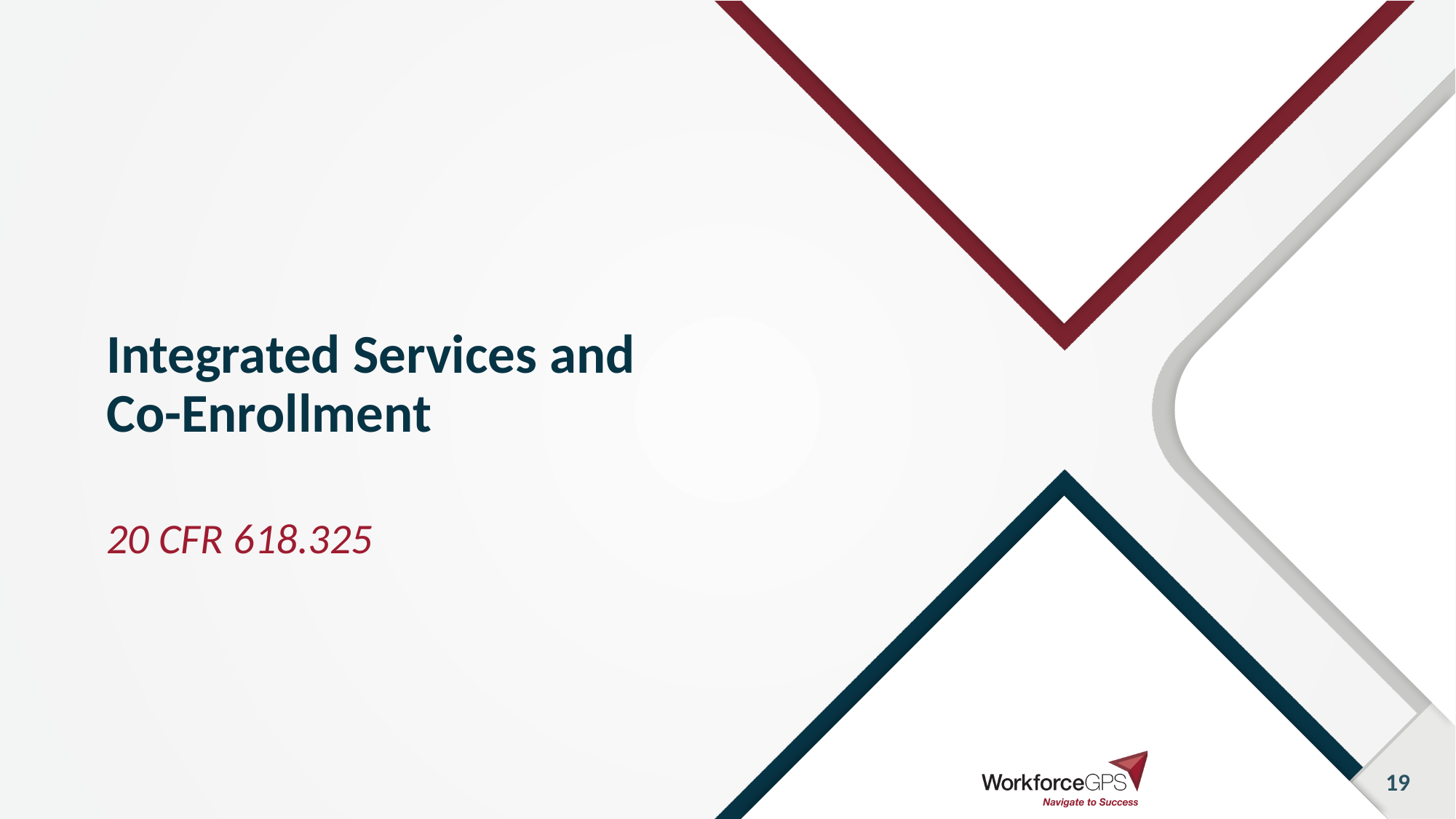

# Integrated Services and Co-Enrollment
20 CFR 618.325
19